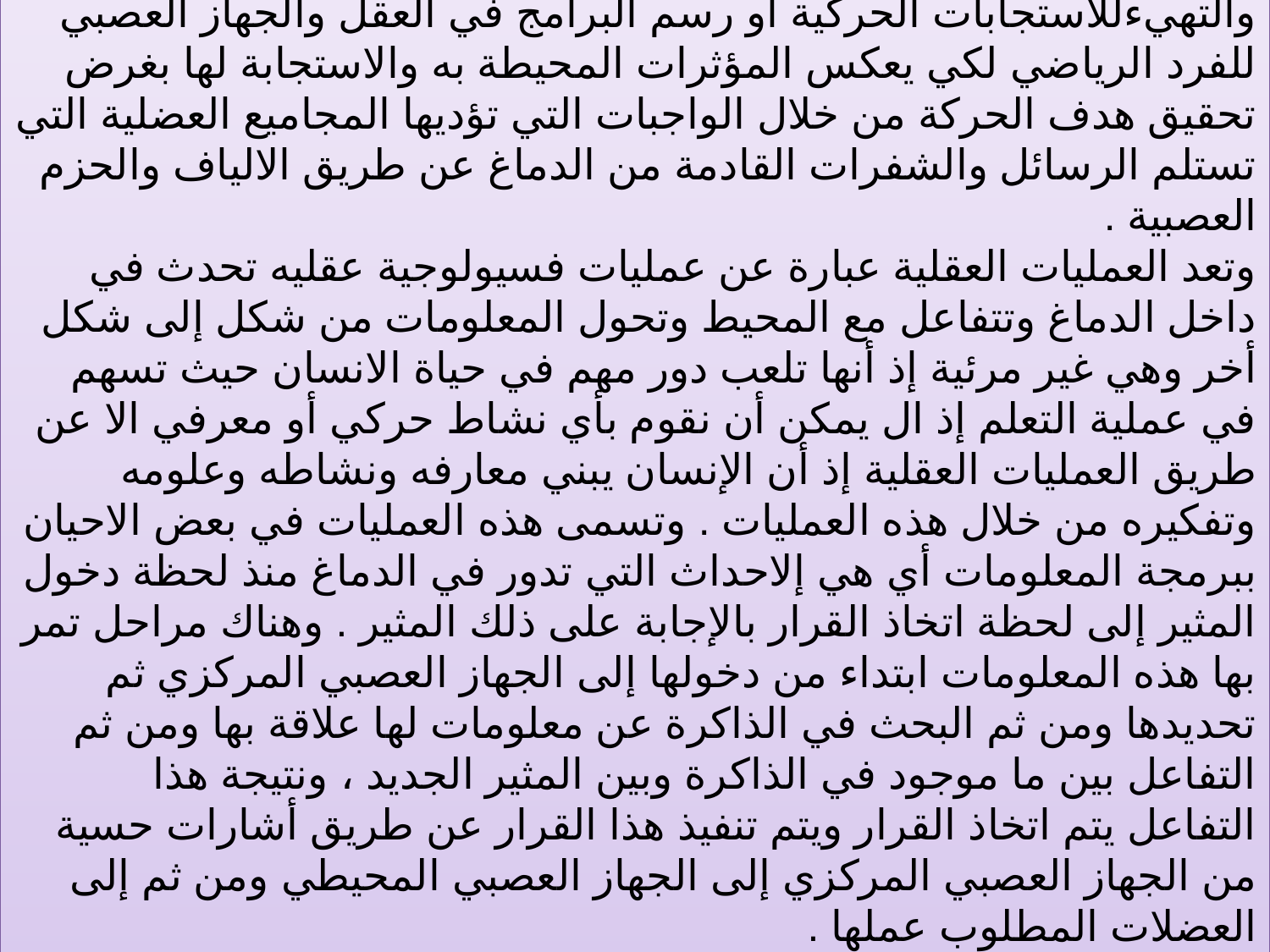

العمليات العقلية خلال الذاكرة :
أن العمليات العقلية للفعل الحركي هي عمليات التنظيم والتهيءللاستجابات الحركية أو رسم البرامج في العقل والجهاز العصبي للفرد الرياضي لكي يعكس المؤثرات المحيطة به والاستجابة لها بغرض تحقيق هدف الحركة من خلال الواجبات التي تؤديها المجاميع العضلية التي تستلم الرسائل والشفرات القادمة من الدماغ عن طريق الالياف والحزم العصبية .
وتعد العمليات العقلية عبارة عن عمليات فسيولوجية عقليه تحدث في داخل الدماغ وتتفاعل مع المحيط وتحول المعلومات من شكل إلى شكل أخر وهي غير مرئية إذ أنها تلعب دور مهم في حياة الانسان حيث تسهم في عملية التعلم إذ ال يمكن أن نقوم بأي نشاط حركي أو معرفي الا عن طريق العمليات العقلية إذ أن الإنسان يبني معارفه ونشاطه وعلومه وتفكيره من خلال هذه العمليات . وتسمى هذه العمليات في بعض الاحيان ببرمجة المعلومات أي هي إلاحداث التي تدور في الدماغ منذ لحظة دخول المثير إلى لحظة اتخاذ القرار بالإجابة على ذلك المثير . وهناك مراحل تمر بها هذه المعلومات ابتداء من دخولها إلى الجهاز العصبي المركزي ثم تحديدها ومن ثم البحث في الذاكرة عن معلومات لها علاقة بها ومن ثم التفاعل بين ما موجود في الذاكرة وبين المثير الجديد ، ونتيجة هذا التفاعل يتم اتخاذ القرار ويتم تنفيذ هذا القرار عن طريق أشارات حسية من الجهاز العصبي المركزي إلى الجهاز العصبي المحيطي ومن ثم إلى العضلات المطلوب عملها .